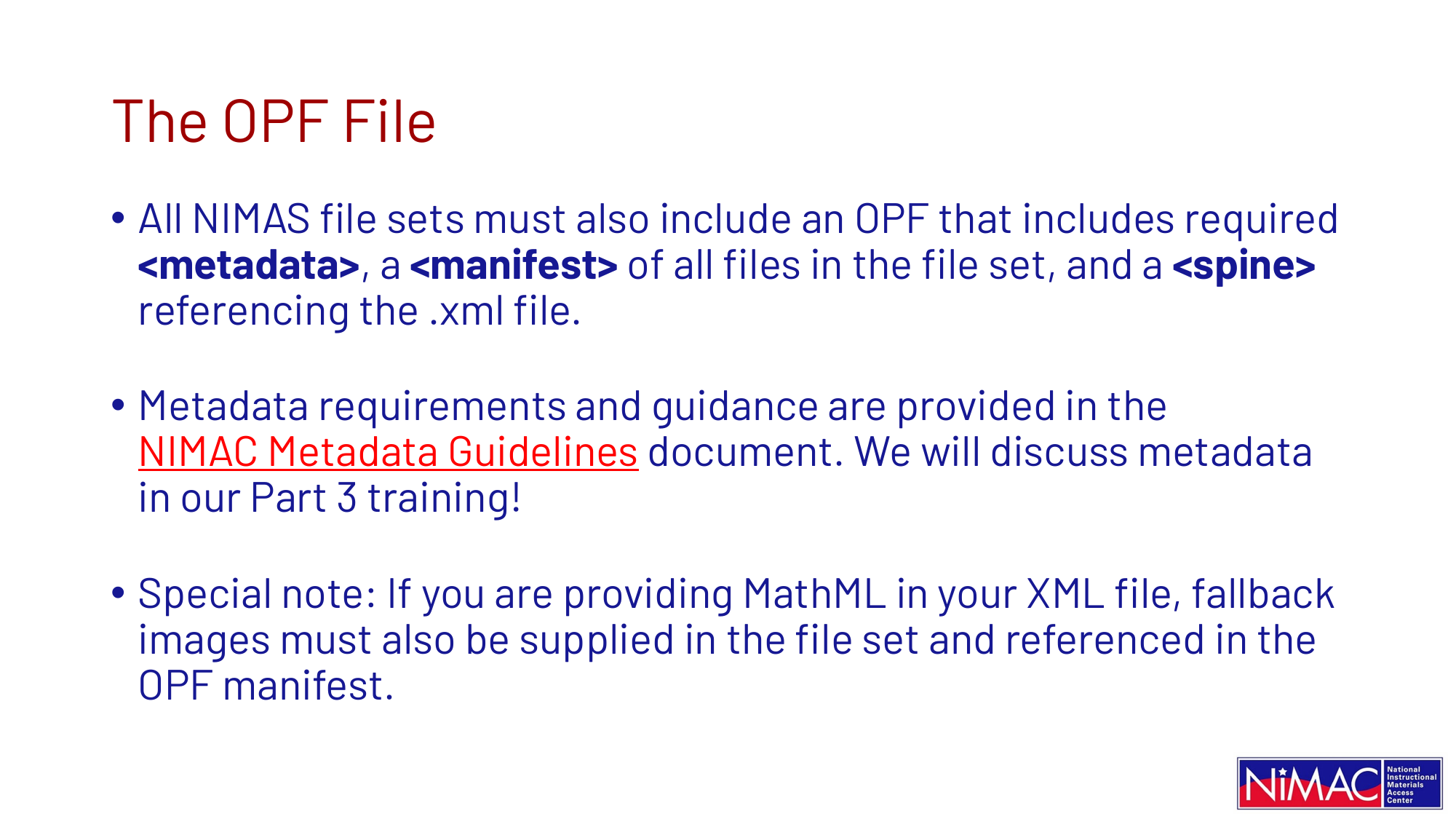

# The OPF File
All NIMAS file sets must also include an OPF that includes required <metadata>, a <manifest> of all files in the file set, and a <spine> referencing the .xml file.

Metadata requirements and guidance are provided in the NIMAC Metadata Guidelines document. We will discuss metadata in our Part 3 training!

Special note: If you are providing MathML in your XML file, fallback images must also be supplied in the file set and referenced in the OPF manifest.